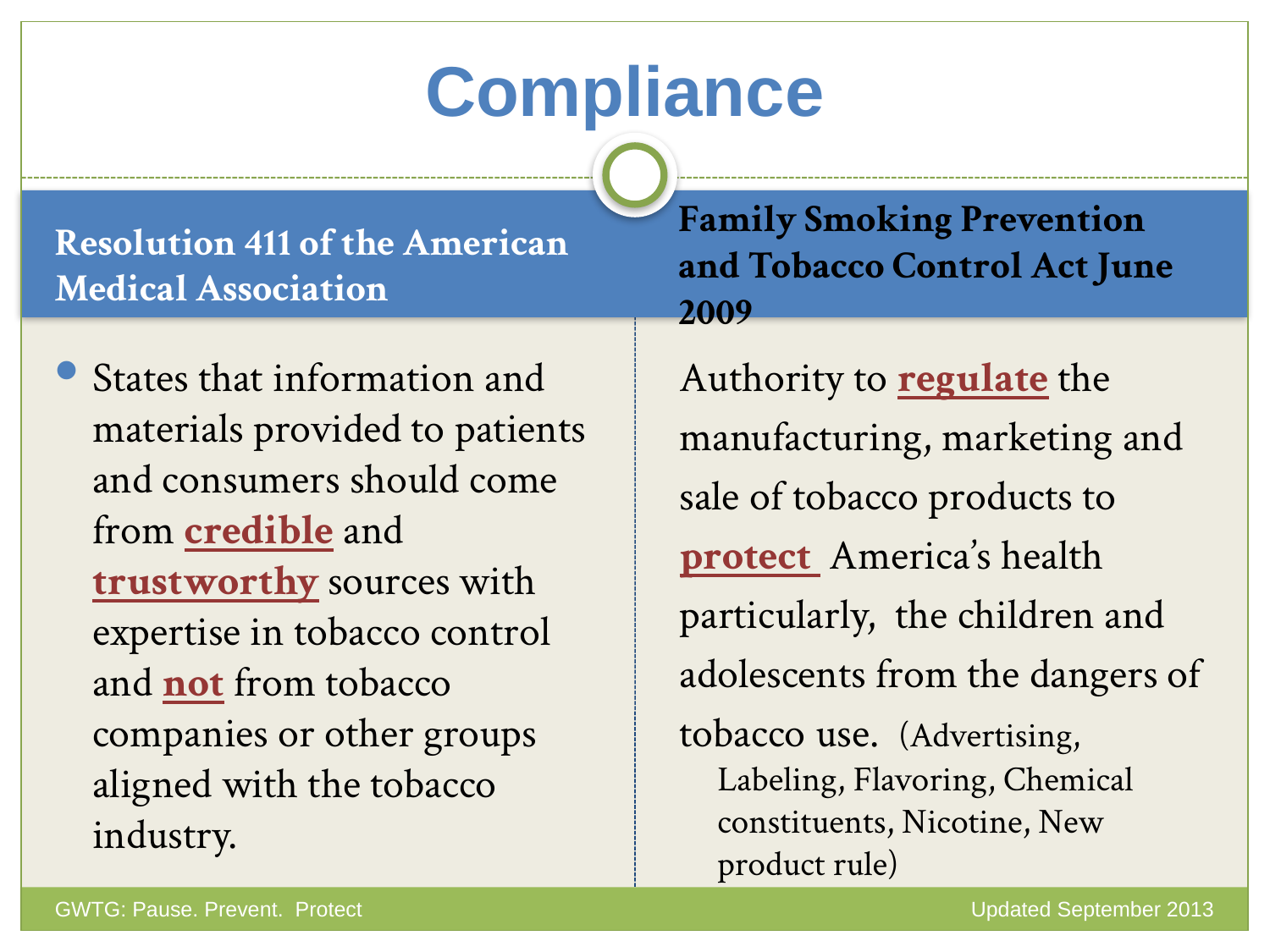

# Compliance
Resolution 411 of the American Medical Association
Family Smoking Prevention and Tobacco Control Act June 2009
States that information and materials provided to patients and consumers should come from credible and trustworthy sources with expertise in tobacco control and not from tobacco companies or other groups aligned with the tobacco industry.

Authority to regulate the
manufacturing, marketing and
sale of tobacco products to
protect  America’s health
particularly,  the children and
adolescents from the dangers of
tobacco use.  (Advertising, Labeling, Flavoring, Chemical constituents, Nicotine, New product rule)

Updated September 2013
GWTG: Pause. Prevent.  Protect